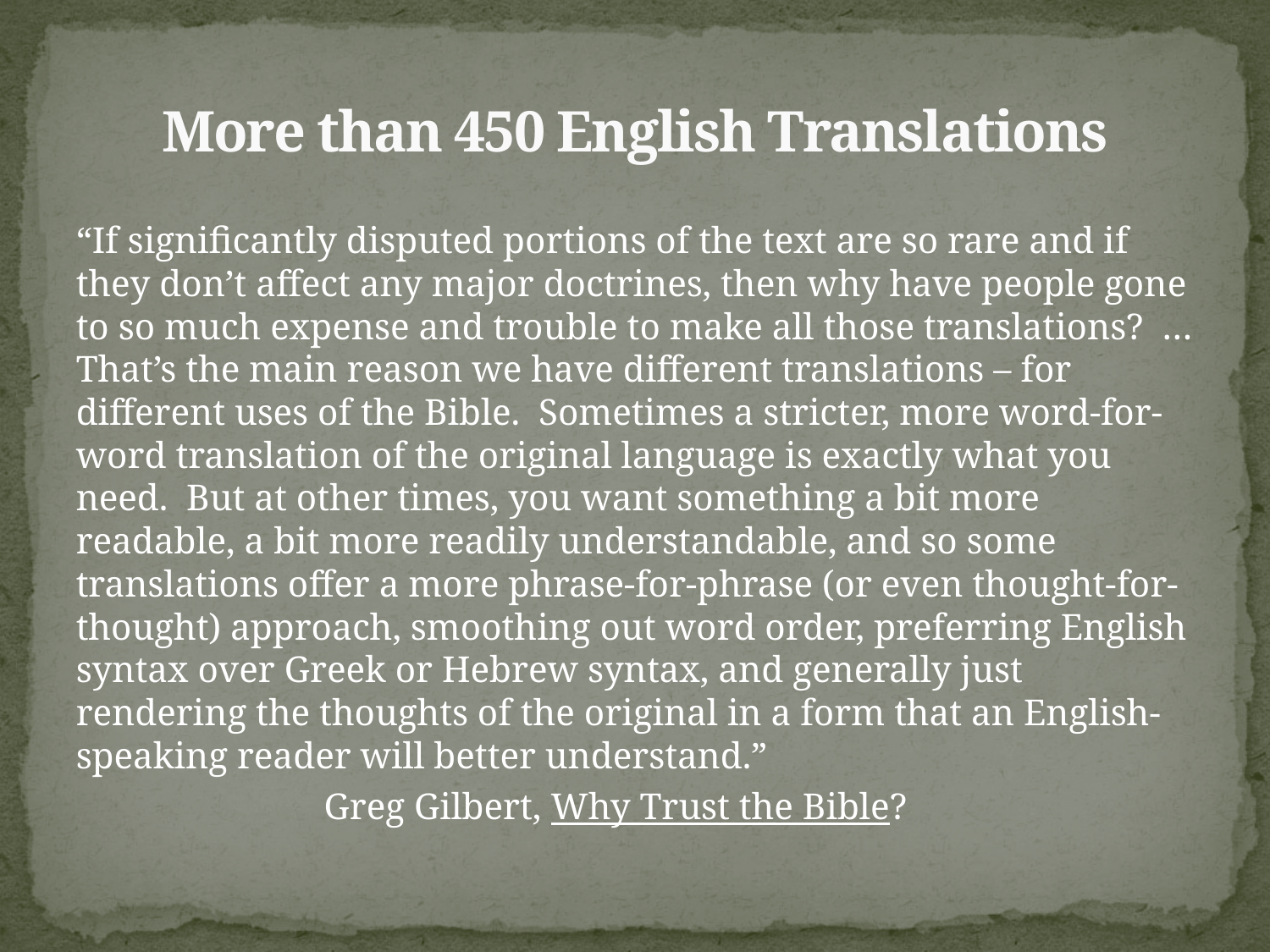

# More than 450 English Translations
“If significantly disputed portions of the text are so rare and if they don’t affect any major doctrines, then why have people gone to so much expense and trouble to make all those translations?  …That’s the main reason we have different translations – for different uses of the Bible.  Sometimes a stricter, more word-for-word translation of the original language is exactly what you need.  But at other times, you want something a bit more readable, a bit more readily understandable, and so some translations offer a more phrase-for-phrase (or even thought-for-thought) approach, smoothing out word order, preferring English syntax over Greek or Hebrew syntax, and generally just rendering the thoughts of the original in a form that an English-speaking reader will better understand.”
		                Greg Gilbert, Why Trust the Bible?